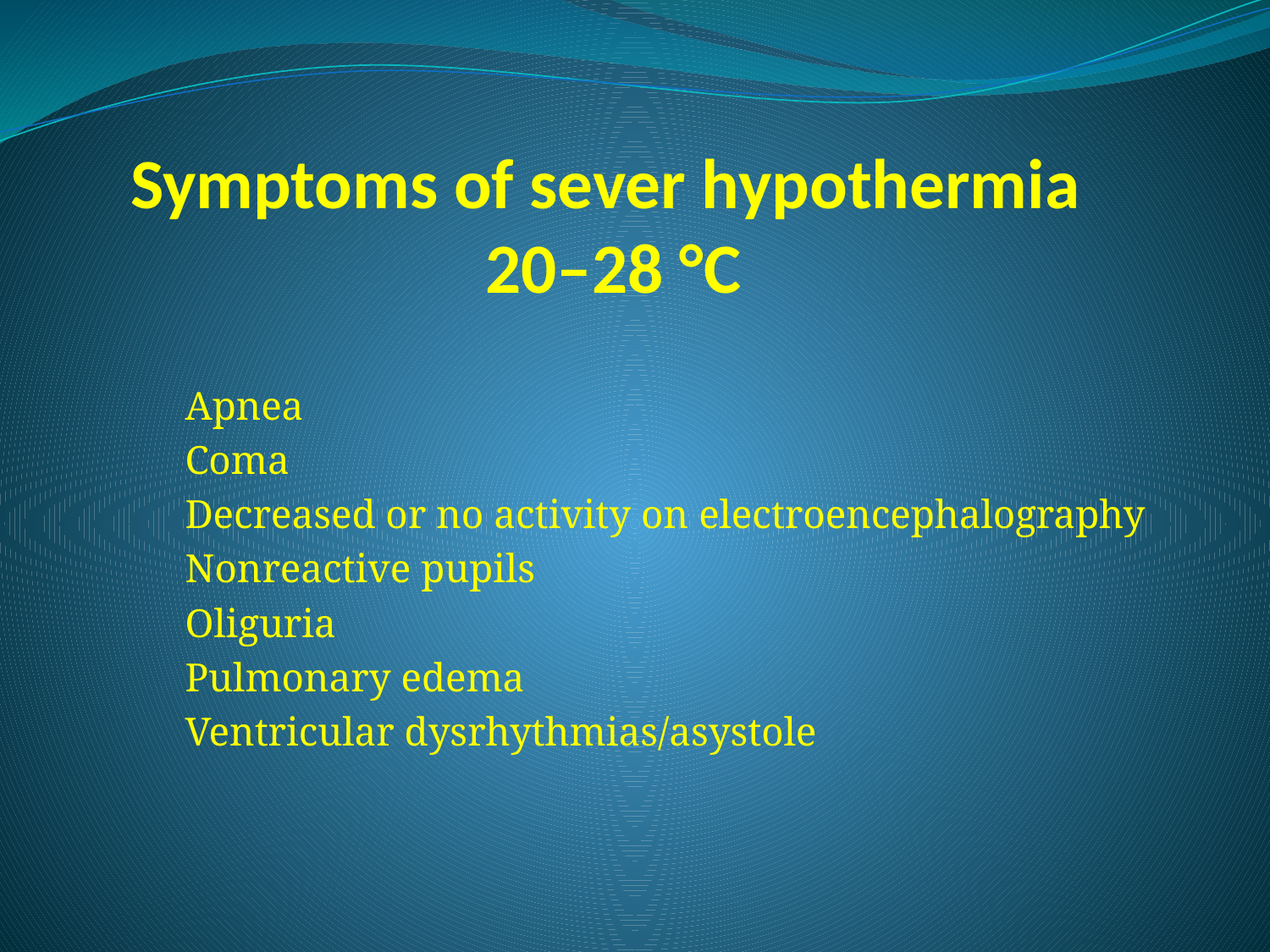

# Symptoms of sever hypothermia 20–28 °C
Apnea
Coma
Decreased or no activity on electroencephalography
Nonreactive pupils
Oliguria
Pulmonary edema
Ventricular dysrhythmias/asystole